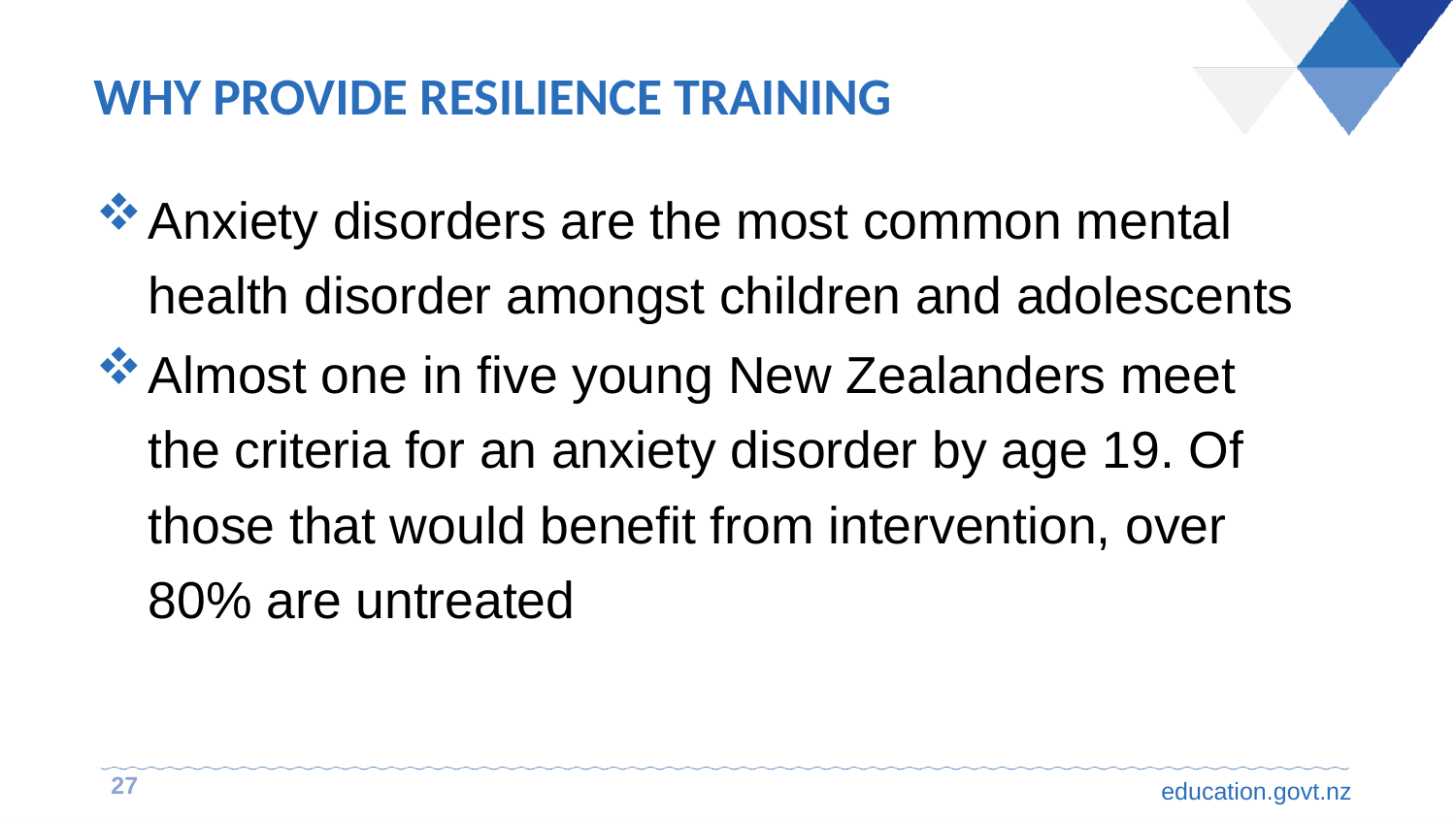

#
WHY PROVIDE RESILIENCE TRAINING

Anxiety disorders are the most common mental health disorder amongst children and adolescents
Almost one in five young New Zealanders meet the criteria for an anxiety disorder by age 19. Of those that would benefit from intervention, over 80% are untreated

27